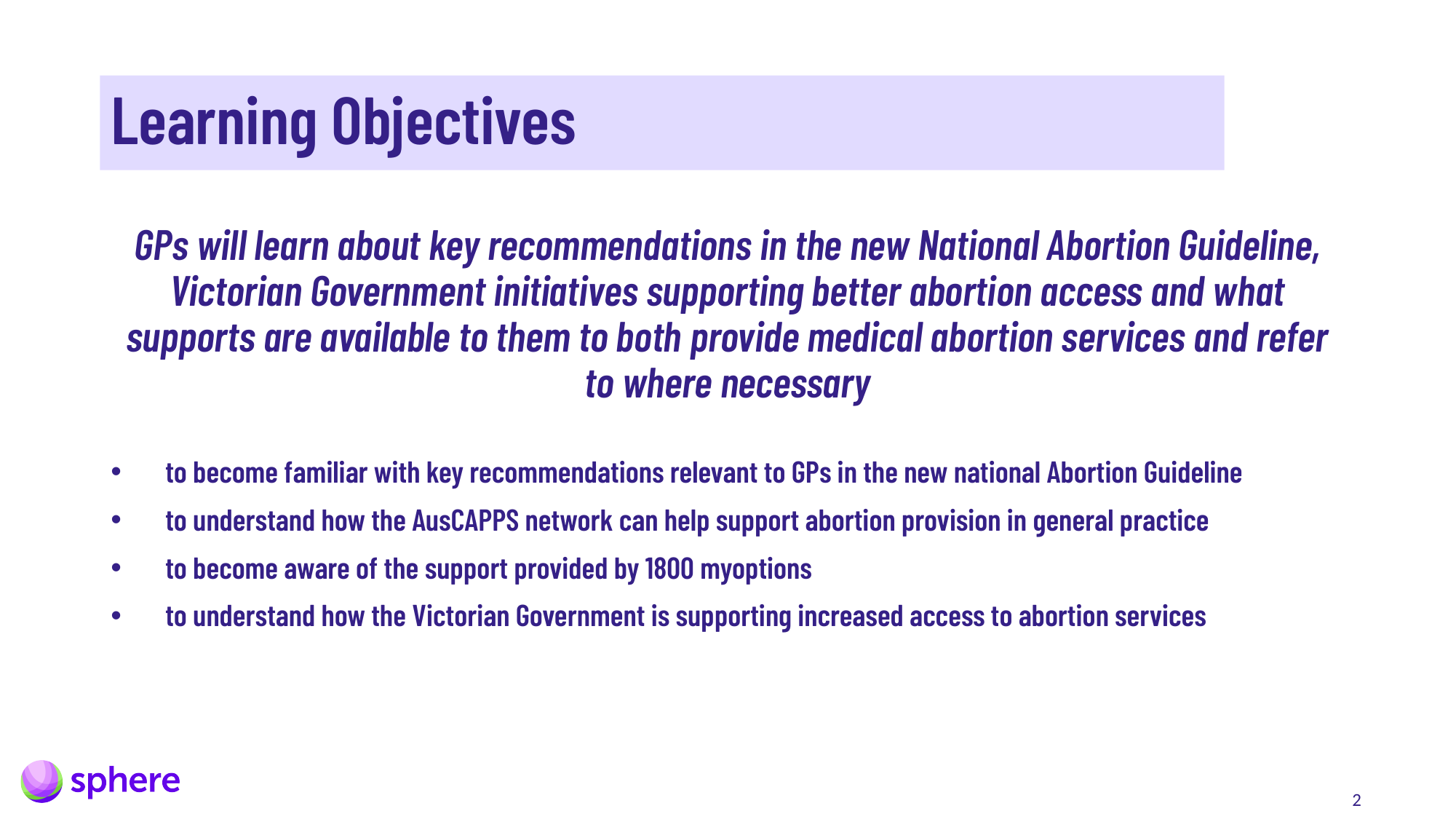

# Learning Objectives
GPs will learn about key recommendations in the new National Abortion Guideline, Victorian Government initiatives supporting better abortion access and what supports are available to them to both provide medical abortion services and refer to where necessary

to become familiar with key recommendations relevant to GPs in the new national Abortion Guideline
to understand how the AusCAPPS network can help support abortion provision in general practice
to become aware of the support provided by 1800 myoptions
to understand how the Victorian Government is supporting increased access to abortion services